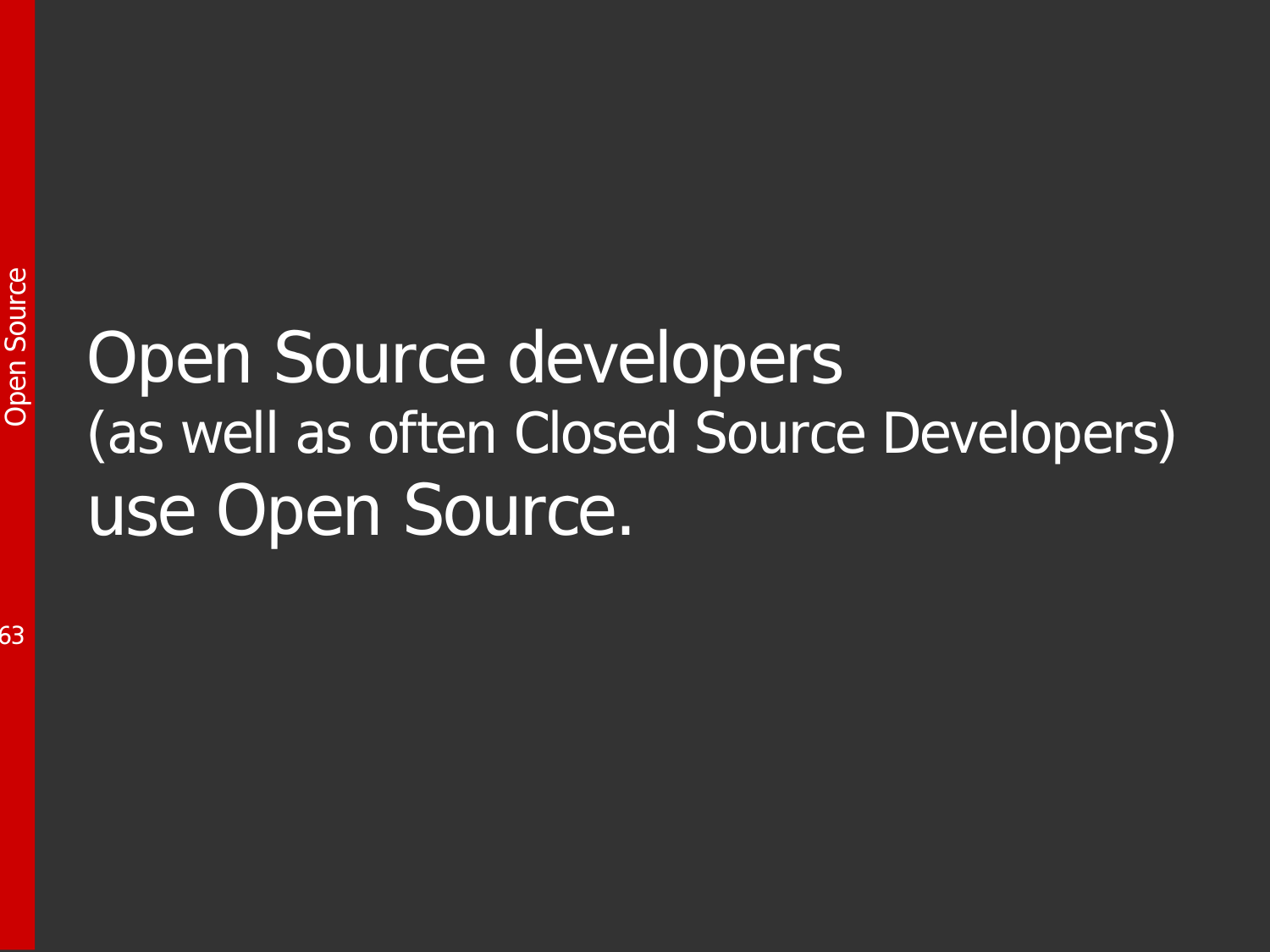

Open Source developers
(as well as often Closed Source Developers)
use Open Source.